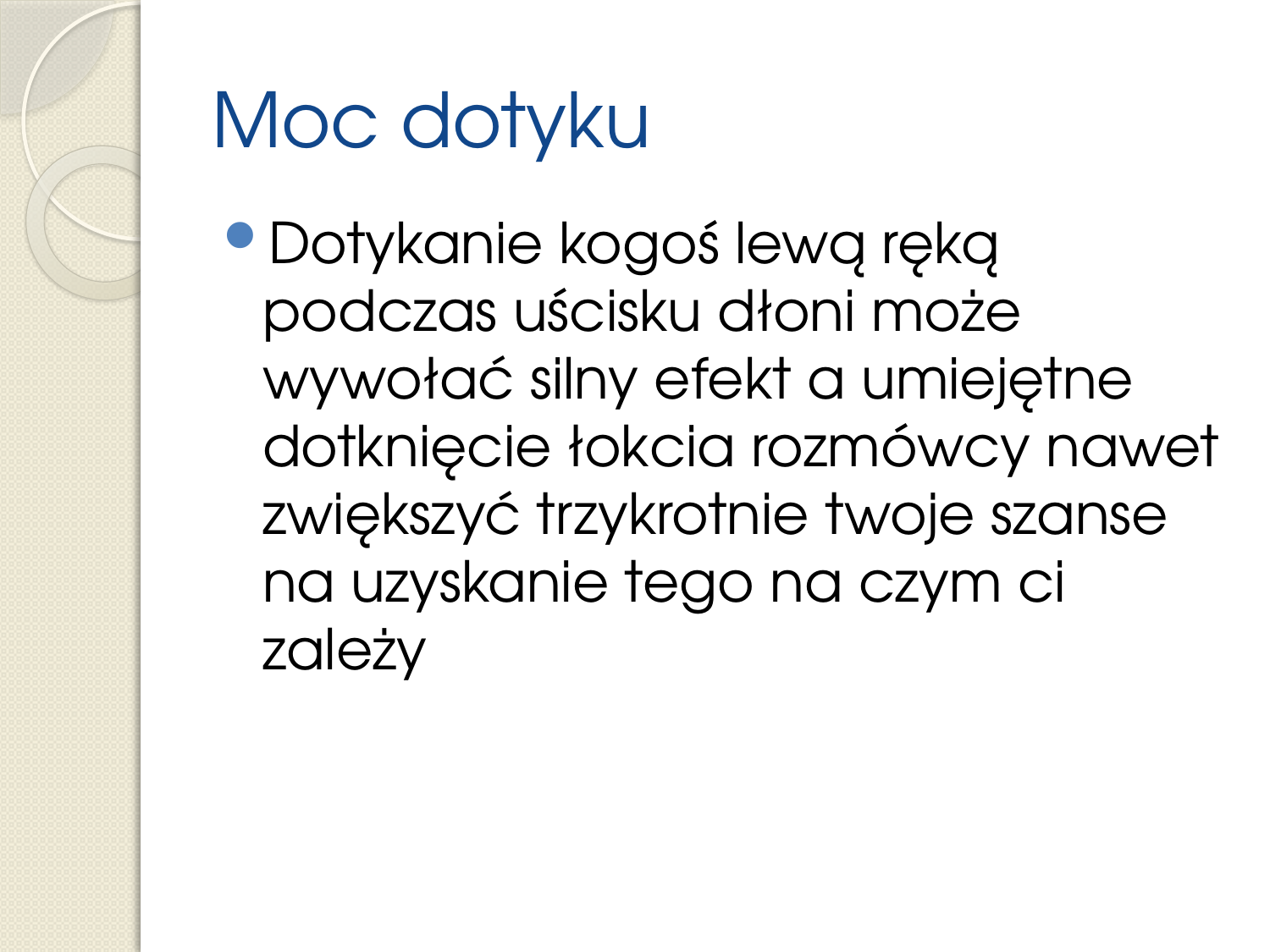

# Moc dotyku
Dotykanie kogoś lewą ręką podczas uścisku dłoni może wywołać silny efekt a umiejętne dotknięcie łokcia rozmówcy nawet zwiększyć trzykrotnie twoje szanse na uzyskanie tego na czym ci zależy